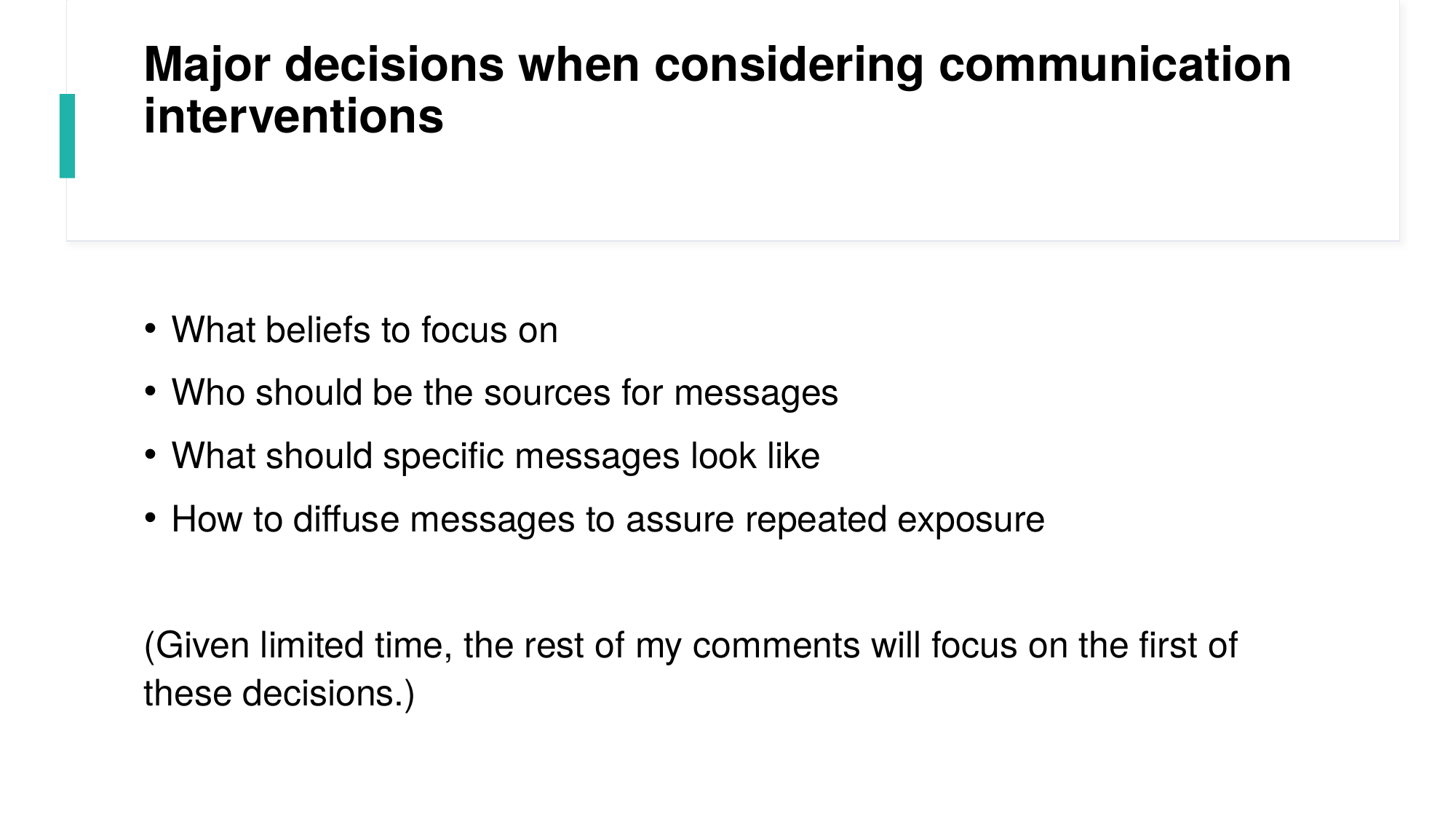

# Major decisions when considering communication interventions
What beliefs to focus on
Who should be the sources for messages
What should specific messages look like
How to diffuse messages to assure repeated exposure

(Given limited time, the rest of my comments will focus on the first of these decisions.)